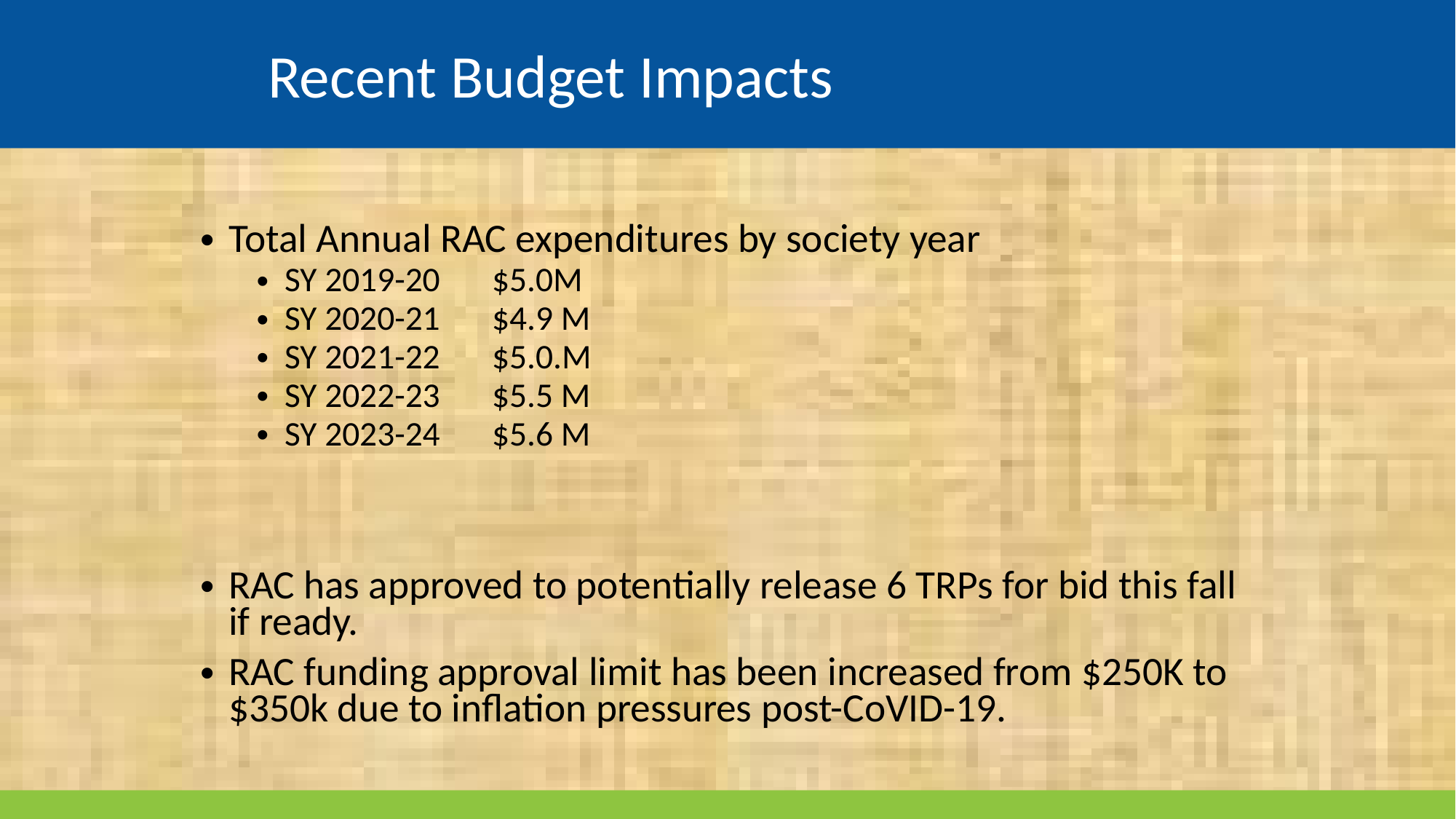

# Recent Budget Impacts
Total Annual RAC expenditures by society year
SY 2019-20	$5.0M
SY 2020-21	$4.9 M
SY 2021-22	$5.0.M
SY 2022-23	$5.5 M
SY 2023-24 	$5.6 M

RAC has approved to potentially release 6 TRPs for bid this fall if ready.
RAC funding approval limit has been increased from $250K to $350k due to inflation pressures post-CoVID-19.